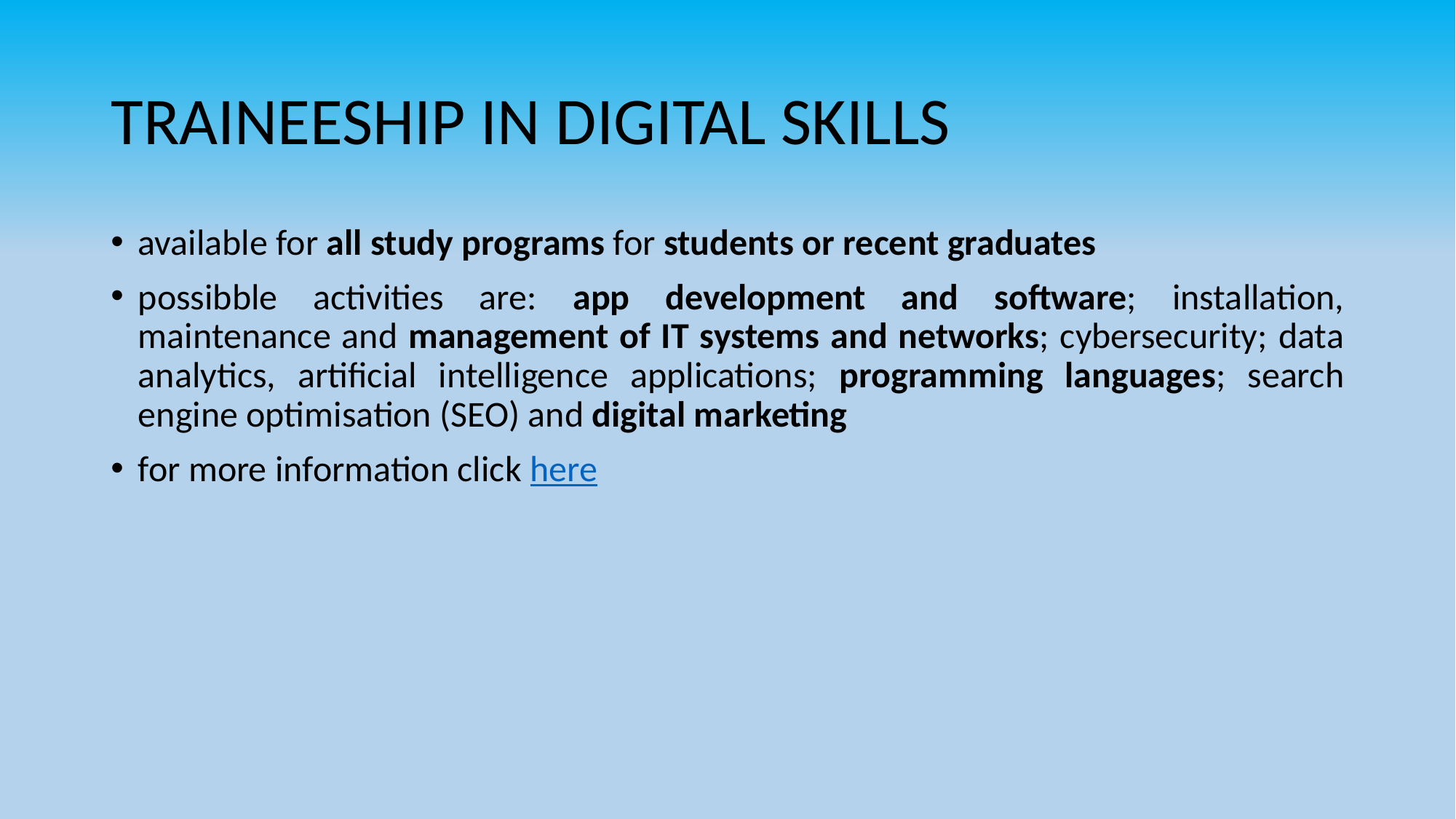

# TRAINEESHIP IN DIGITAL SKILLS
available for all study programs for students or recent graduates
possibble activities are: app development and software; installation, maintenance and management of IT systems and networks; cybersecurity; data analytics, artificial intelligence applications; programming languages; search engine optimisation (SEO) and digital marketing
for more information click here